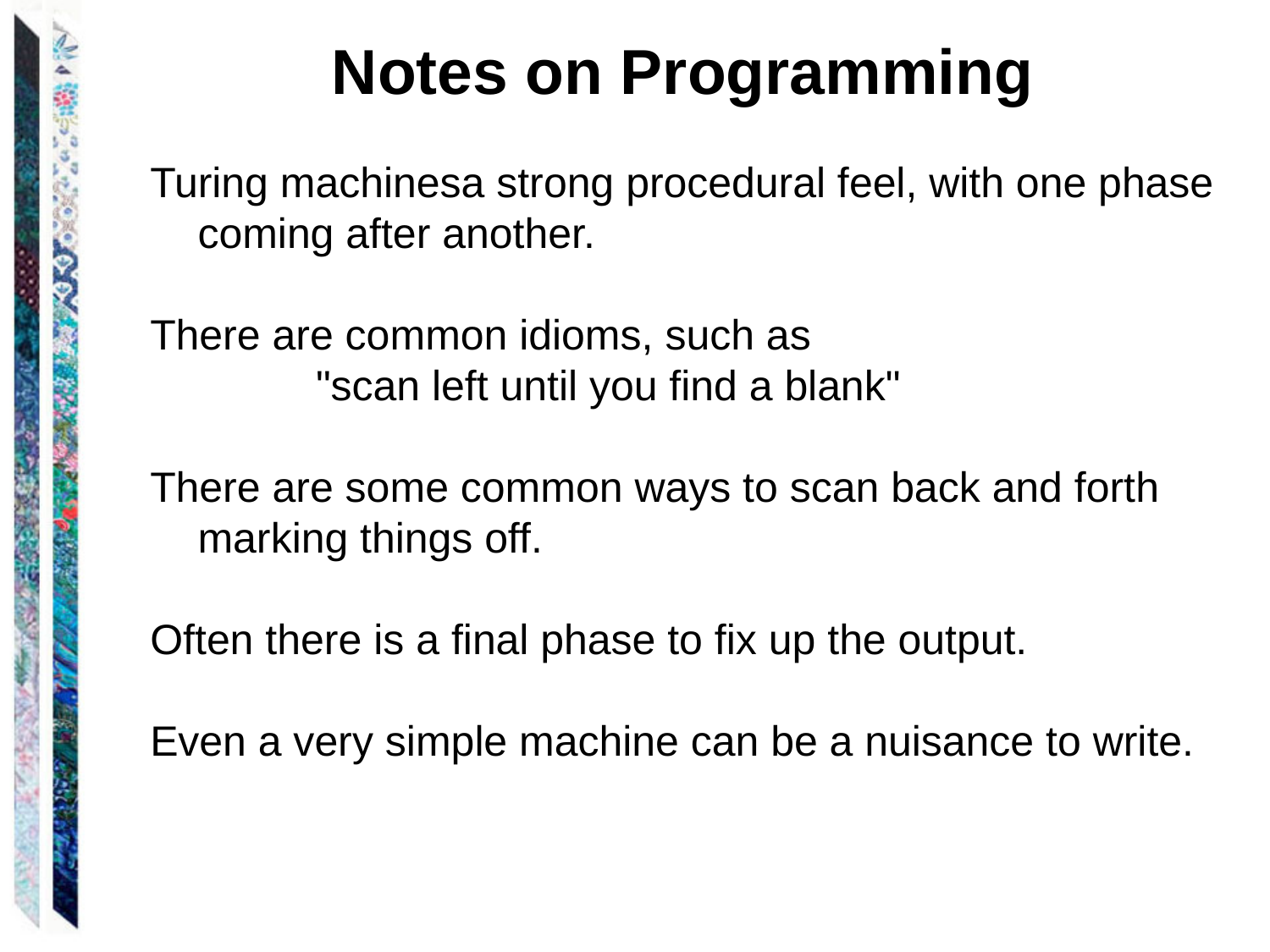

Notes on Programming
Turing machinesa strong procedural feel, with one phase coming after another.

There are common idioms, such as
          "scan left until you find a blank"

There are some common ways to scan back and forth marking things off.

Often there is a final phase to fix up the output.

Even a very simple machine can be a nuisance to write.